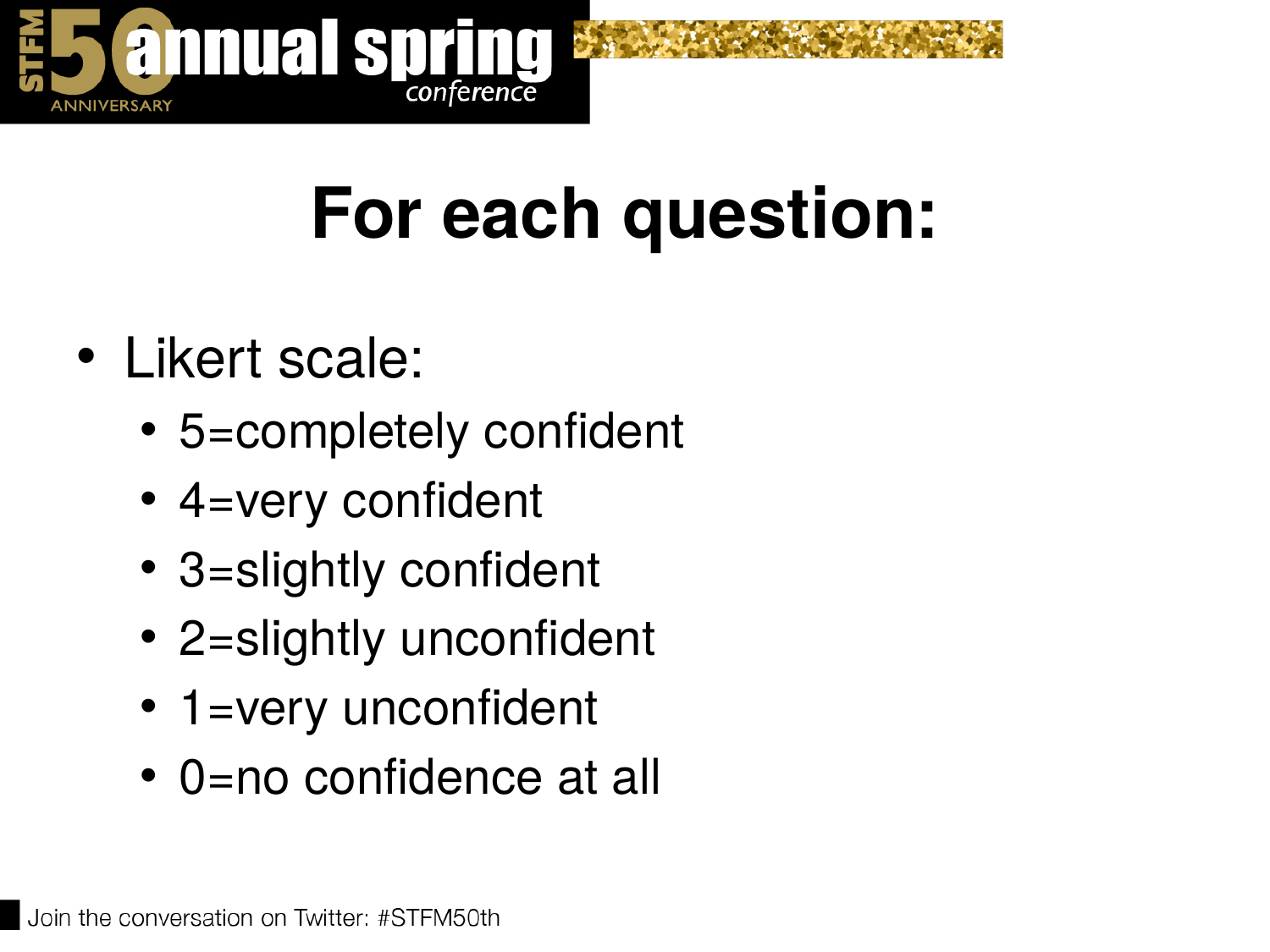

# For each question:
Likert scale:
5=completely confident
4=very confident
3=slightly confident
2=slightly unconfident
1=very unconfident
0=no confidence at all